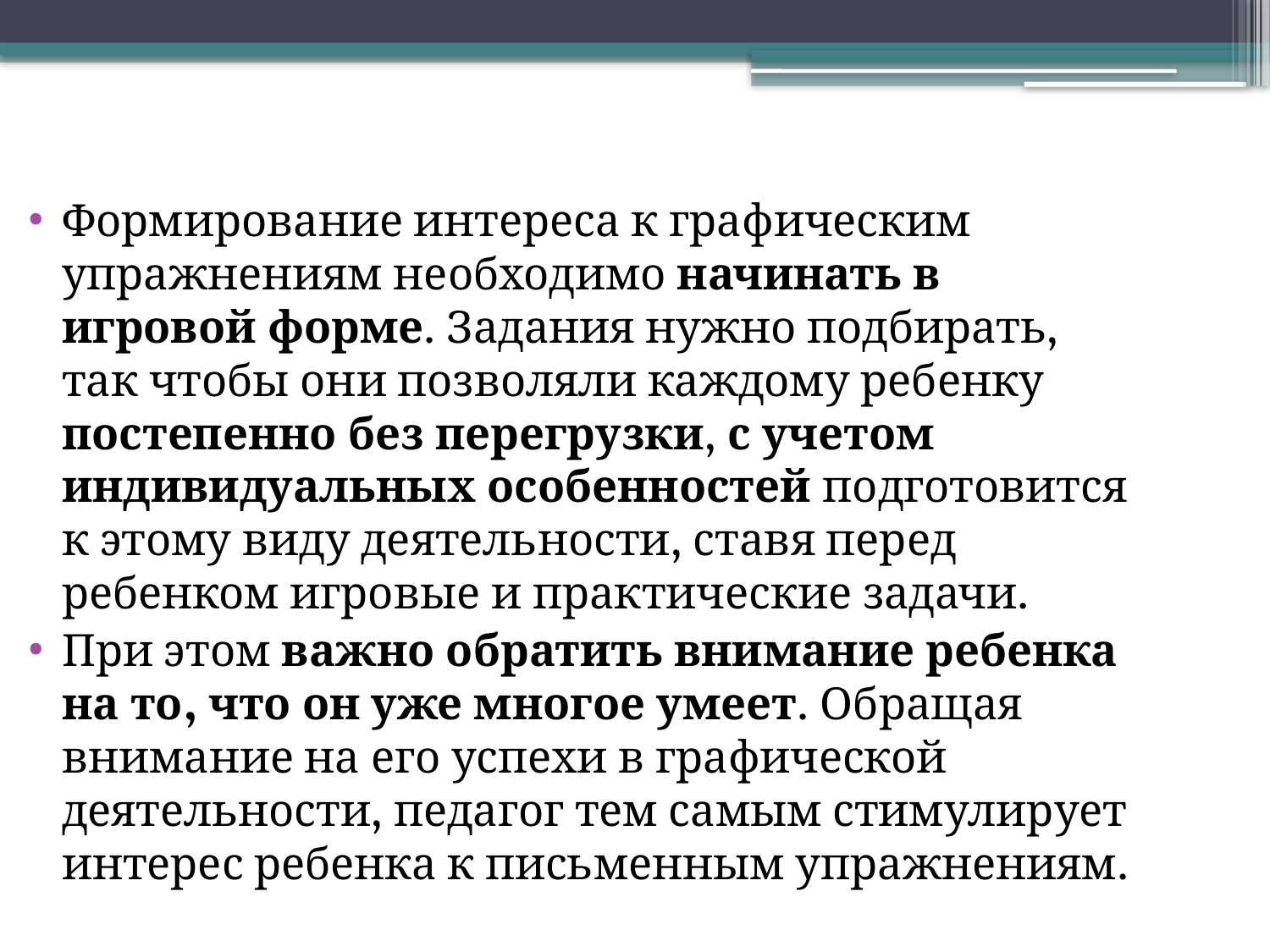

Формирование интереса к графическим упражнениям необходимо начинать в игровой форме. Задания нужно подбирать, так чтобы они позволяли каждому ребенку постепенно без перегрузки, с учетом индивидуальных особенностей подготовится к этому виду деятельности, ставя перед ребенком игровые и практические задачи.
При этом важно обратить внимание ребенка на то, что он уже многое умеет. Обращая внимание на его успехи в графической деятельности, педагог тем самым стимулирует интерес ребенка к письменным упражнениям.